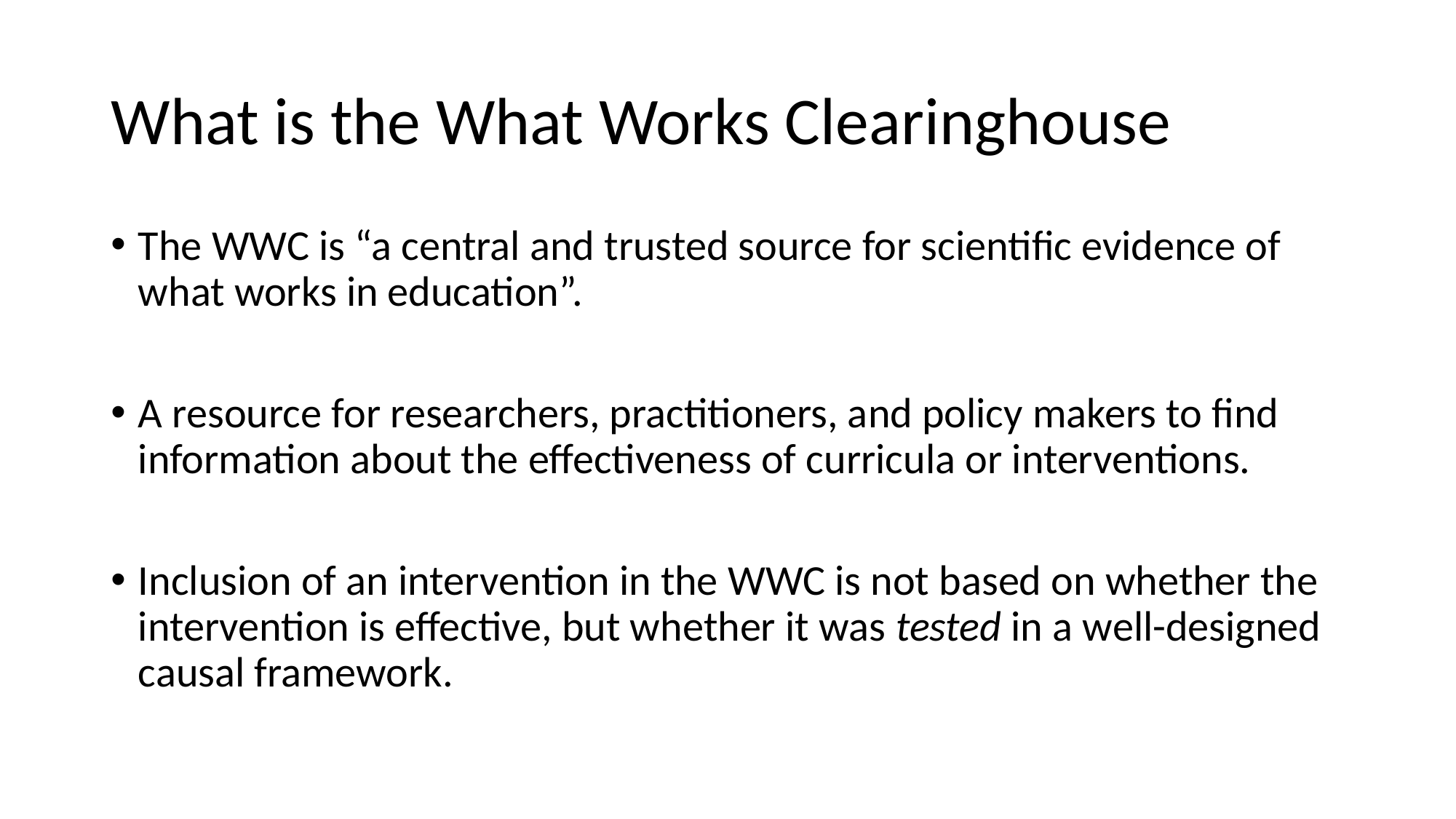

# What is the What Works Clearinghouse
The WWC is “a central and trusted source for scientific evidence of what works in education”.

A resource for researchers, practitioners, and policy makers to find information about the effectiveness of curricula or interventions.

Inclusion of an intervention in the WWC is not based on whether the intervention is effective, but whether it was tested in a well-designed causal framework.